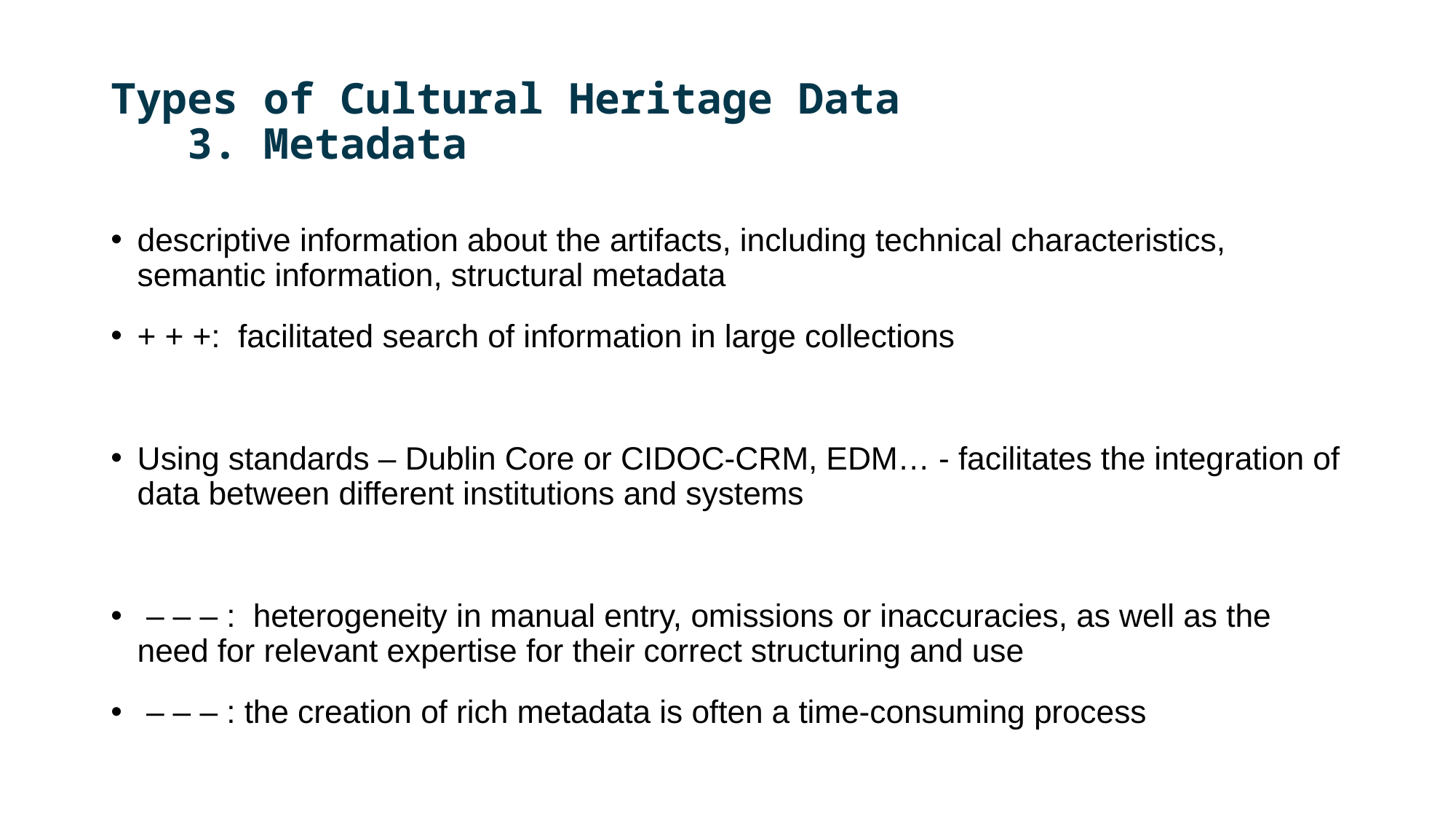

# Types of Cultural Heritage Data 3. Metadata
descriptive information about the artifacts, including technical characteristics, semantic information, structural metadata
+ + +:  facilitated search of information in large collections

Using standards – Dublin Core or CIDOC-CRM, EDM… - facilitates the integration of data between different institutions and systems

 – – – :  heterogeneity in manual entry, omissions or inaccuracies, as well as the need for relevant expertise for their correct structuring and use
 – – – : the creation of rich metadata is often a time-consuming process